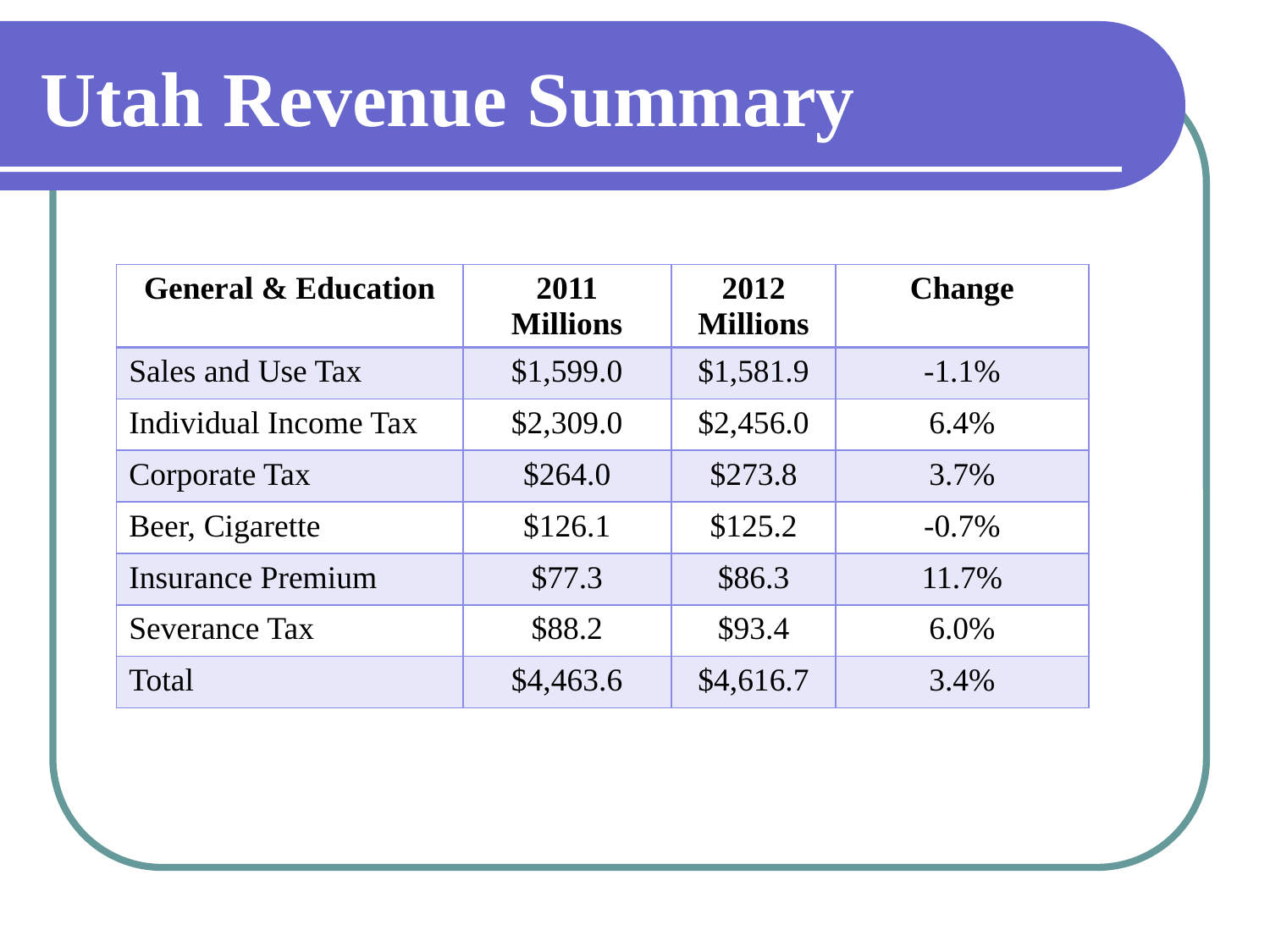

# Utah Revenue Summary
| General & Education | 2011 Millions | 2012 Millions | Change |
| --- | --- | --- | --- |
| Sales and Use Tax | $1,599.0 | $1,581.9 | -1.1% |
| Individual Income Tax | $2,309.0 | $2,456.0 | 6.4% |
| Corporate Tax | $264.0 | $273.8 | 3.7% |
| Beer, Cigarette | $126.1 | $125.2 | -0.7% |
| Insurance Premium | $77.3 | $86.3 | 11.7% |
| Severance Tax | $88.2 | $93.4 | 6.0% |
| Total | $4,463.6 | $4,616.7 | 3.4% |